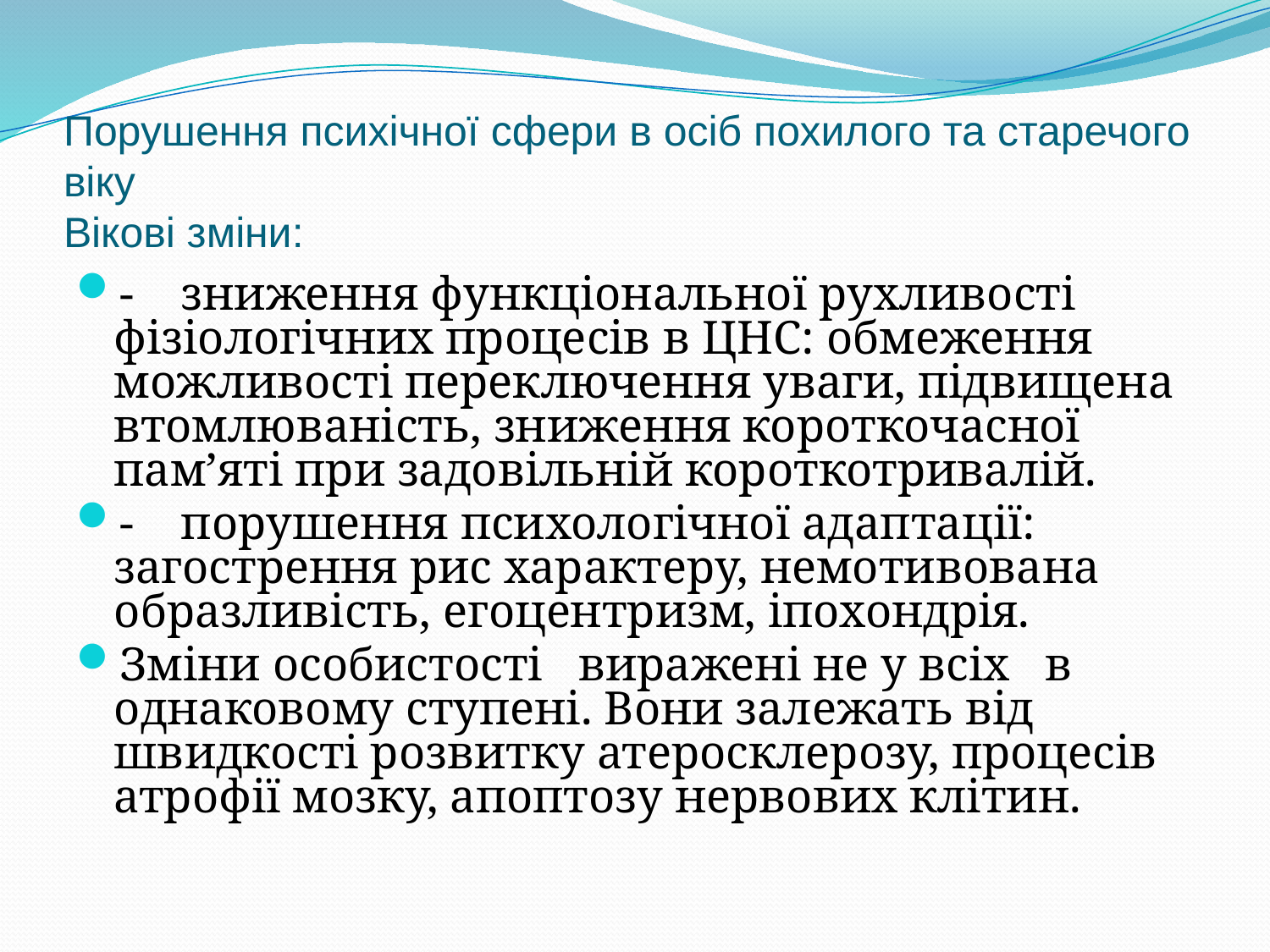

# Порушення психічної сфери в осіб похилого та старечого віку Вікові зміни:
-    зниження функціональної рухливості фізіологічних процесів в ЦНС: обмеження можливості переключення уваги, підвищена втомлюваність, зниження короткочасної пам’яті при задовільній короткотривалій.
-    порушення психологічної адаптації: загострення рис характеру, немотивована образливість, егоцентризм, іпохондрія.
Зміни особистості   виражені не у всіх   в однаковому ступені. Вони залежать від швидкості розвитку атеросклерозу, процесів атрофії мозку, апоптозу нервових клітин.